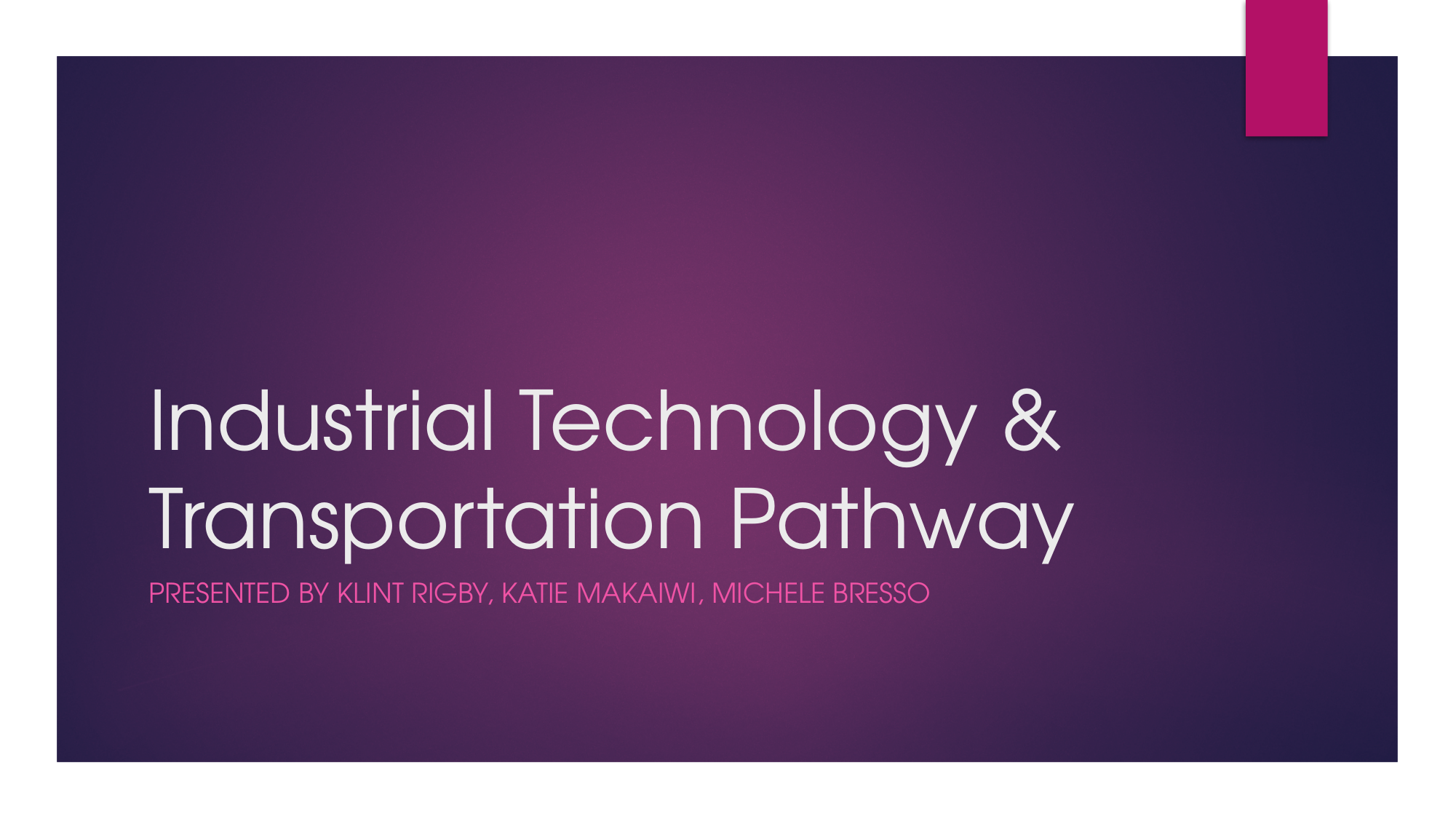

# Industrial Technology & Transportation Pathway
Presented by klint rigby, Katie Makaiwi, Michele bresso